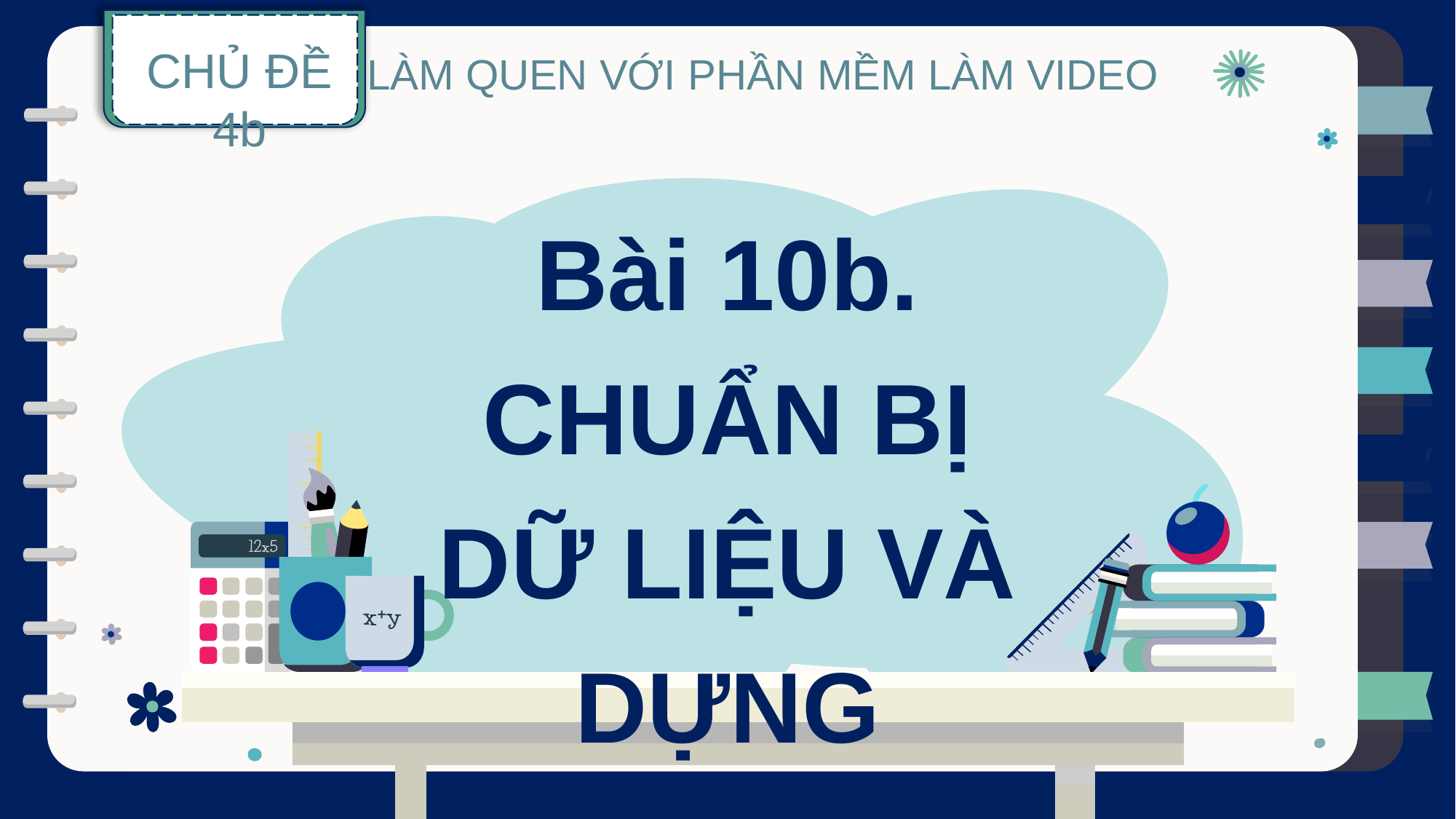

CHỦ ĐỀ 4b
LÀM QUEN VỚI PHẦN MỀM LÀM VIDEO
Bài 10b.
CHUẨN BỊ DỮ LIỆU VÀ DỰNG VIDEO